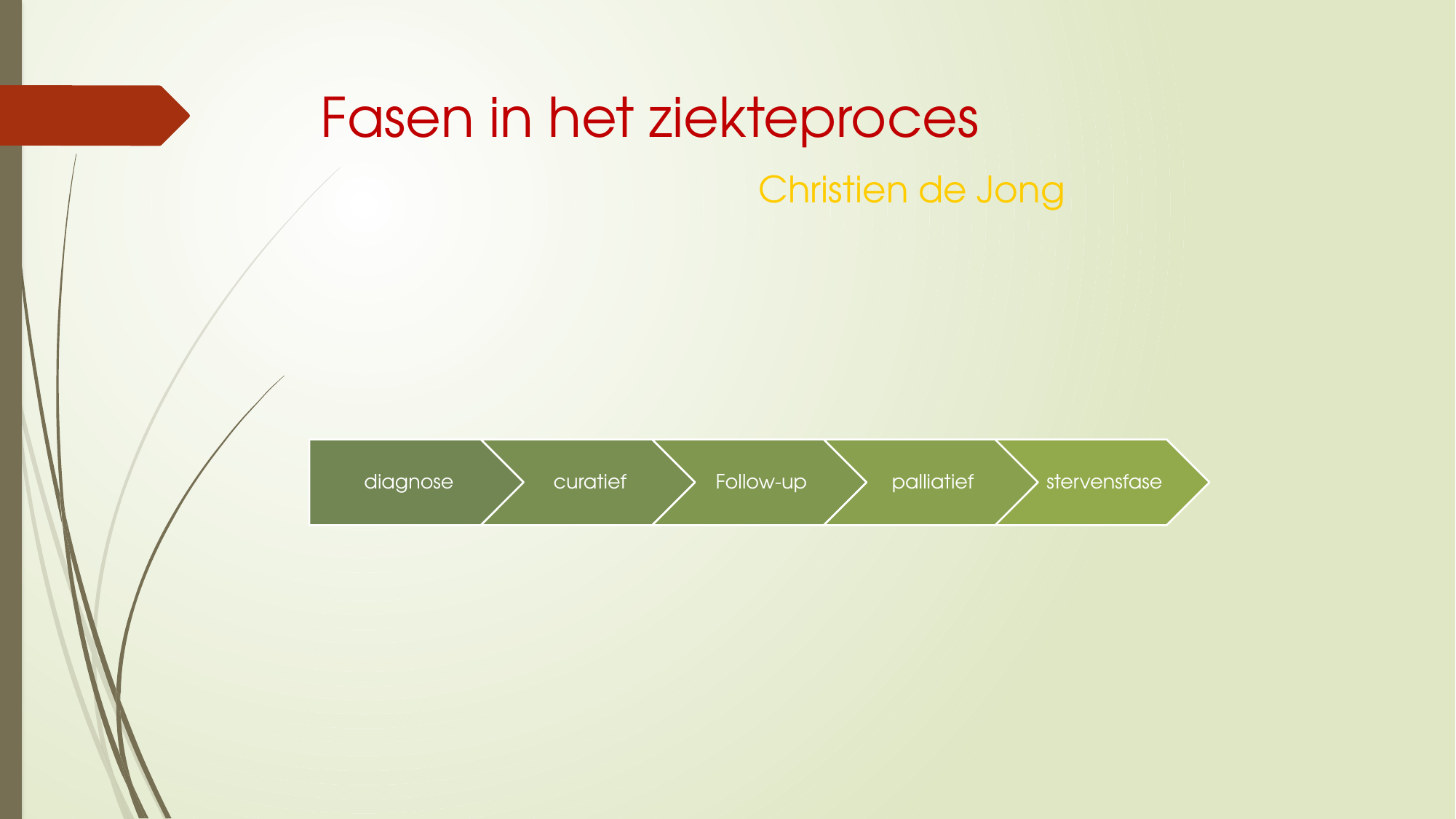

# Fasen in het ziekteproces Christien de Jong
diagnose
curatief
Follow-up
palliatief
stervensfase